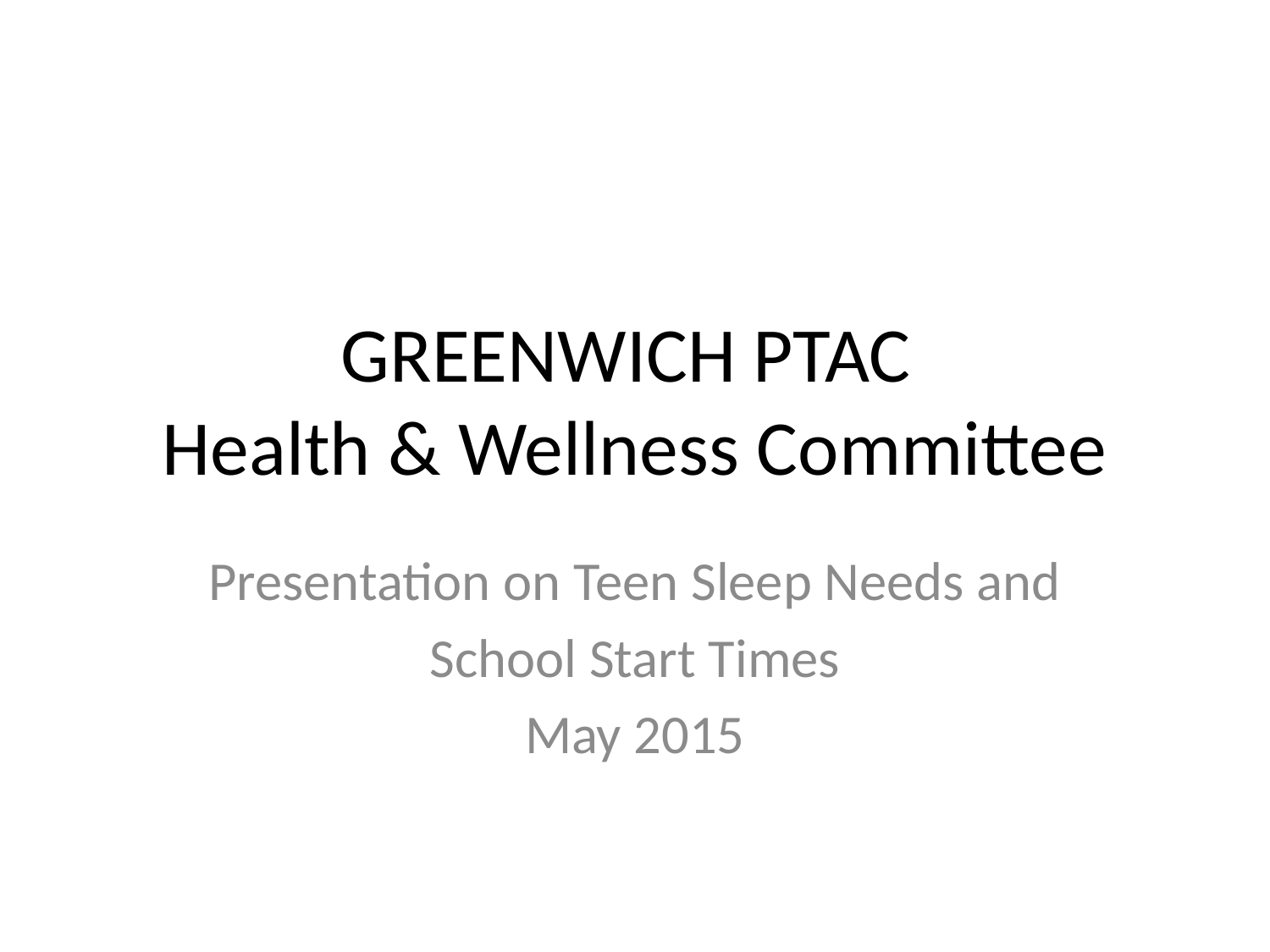

# GREENWICH PTAC Health & Wellness Committee
Presentation on Teen Sleep Needs and
School Start Times
May 2015